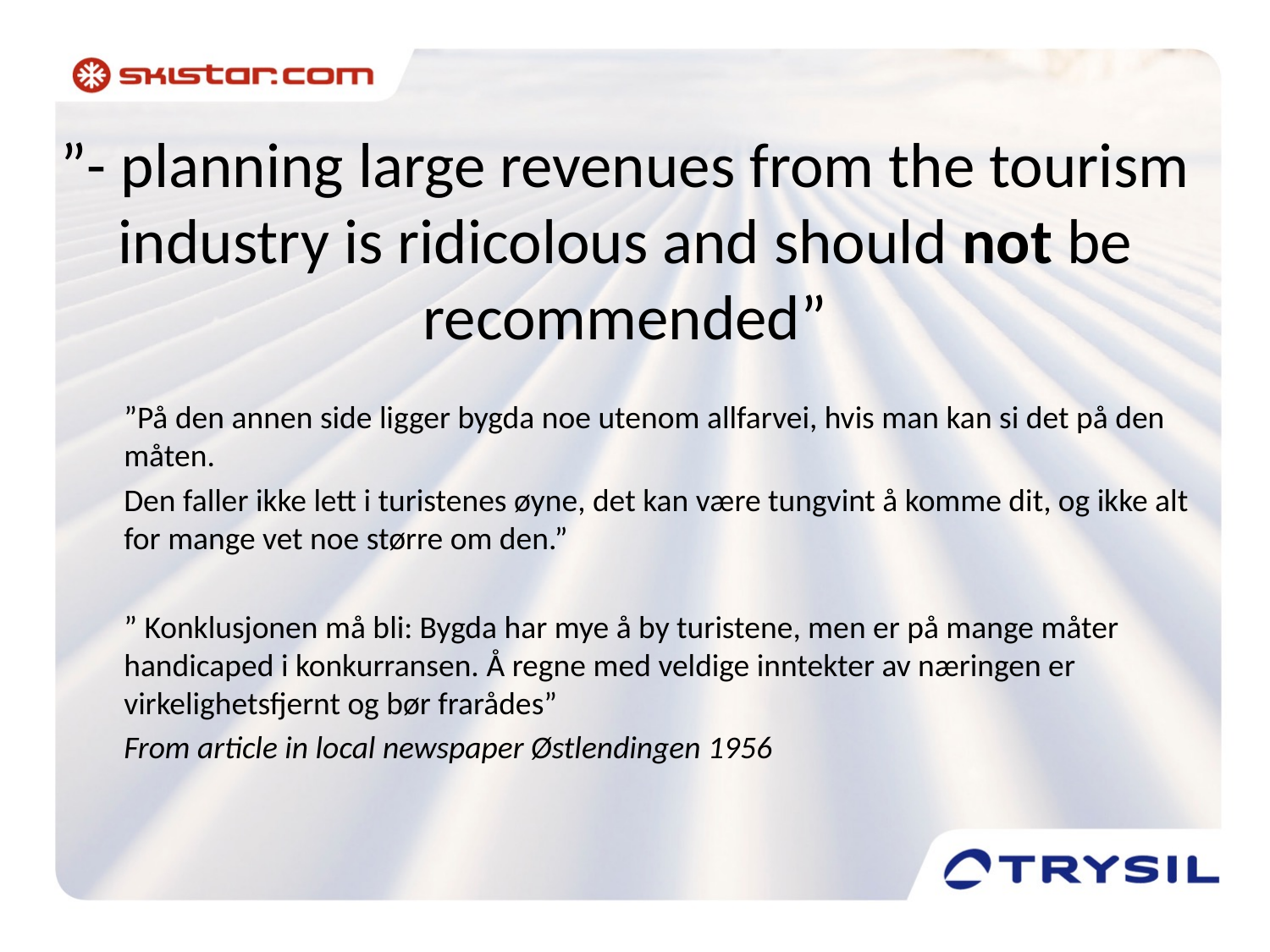

# ”- planning large revenues from the tourism industry is ridicolous and should not be recommended”

	”På den annen side ligger bygda noe utenom allfarvei, hvis man kan si det på den måten.
	Den faller ikke lett i turistenes øyne, det kan være tungvint å komme dit, og ikke alt for mange vet noe større om den.”

	” Konklusjonen må bli: Bygda har mye å by turistene, men er på mange måter handicaped i konkurransen. Å regne med veldige inntekter av næringen er virkelighetsfjernt og bør frarådes”
	From article in local newspaper Østlendingen 1956